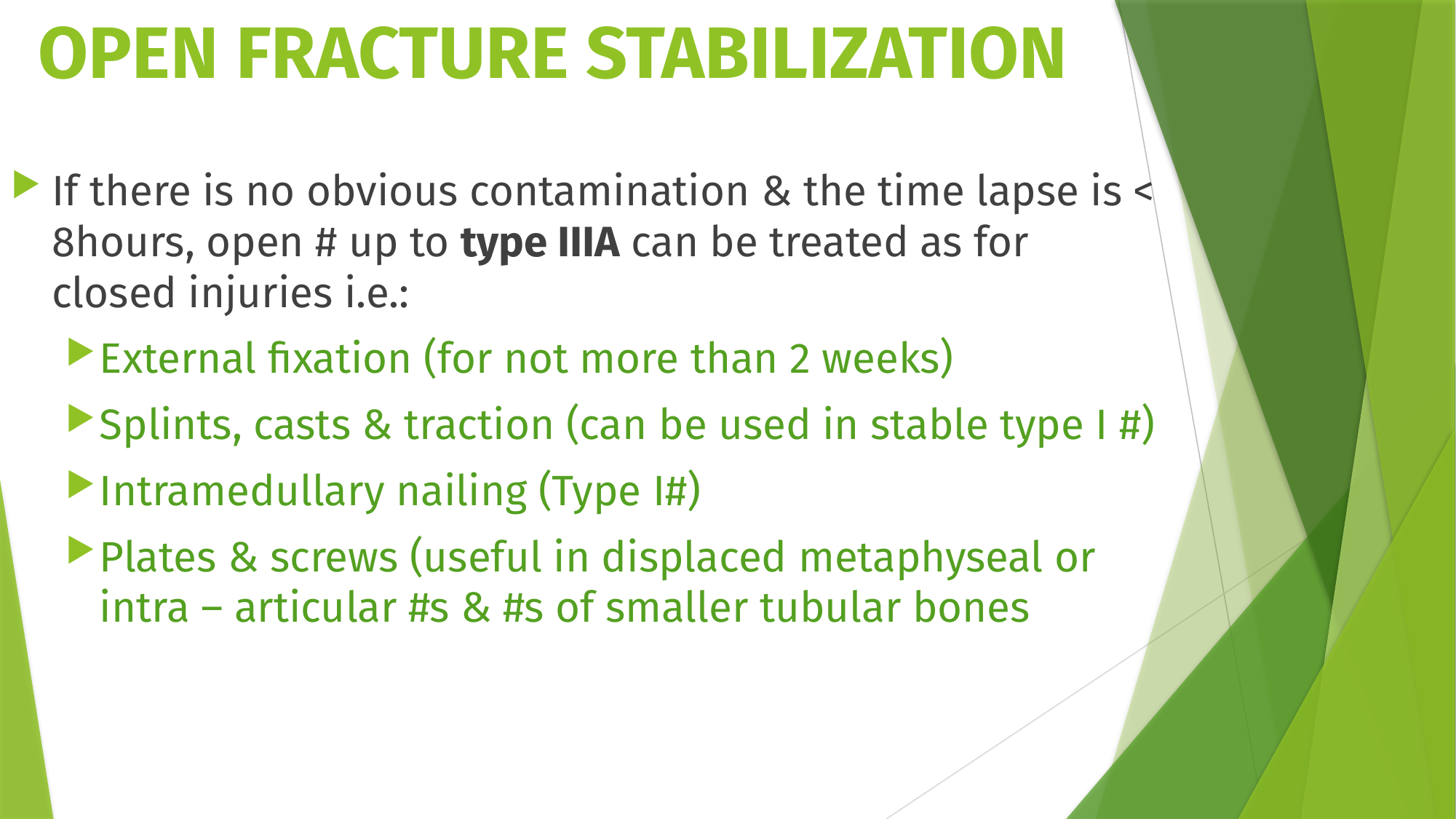

# OPEN FRACTURE STABILIZATION
If there is no obvious contamination & the time lapse is < 8hours, open # up to type IIIA can be treated as for closed injuries i.e.:
External fixation (for not more than 2 weeks)
Splints, casts & traction (can be used in stable type I #)
Intramedullary nailing (Type I#)
Plates & screws (useful in displaced metaphyseal or intra – articular #s & #s of smaller tubular bones